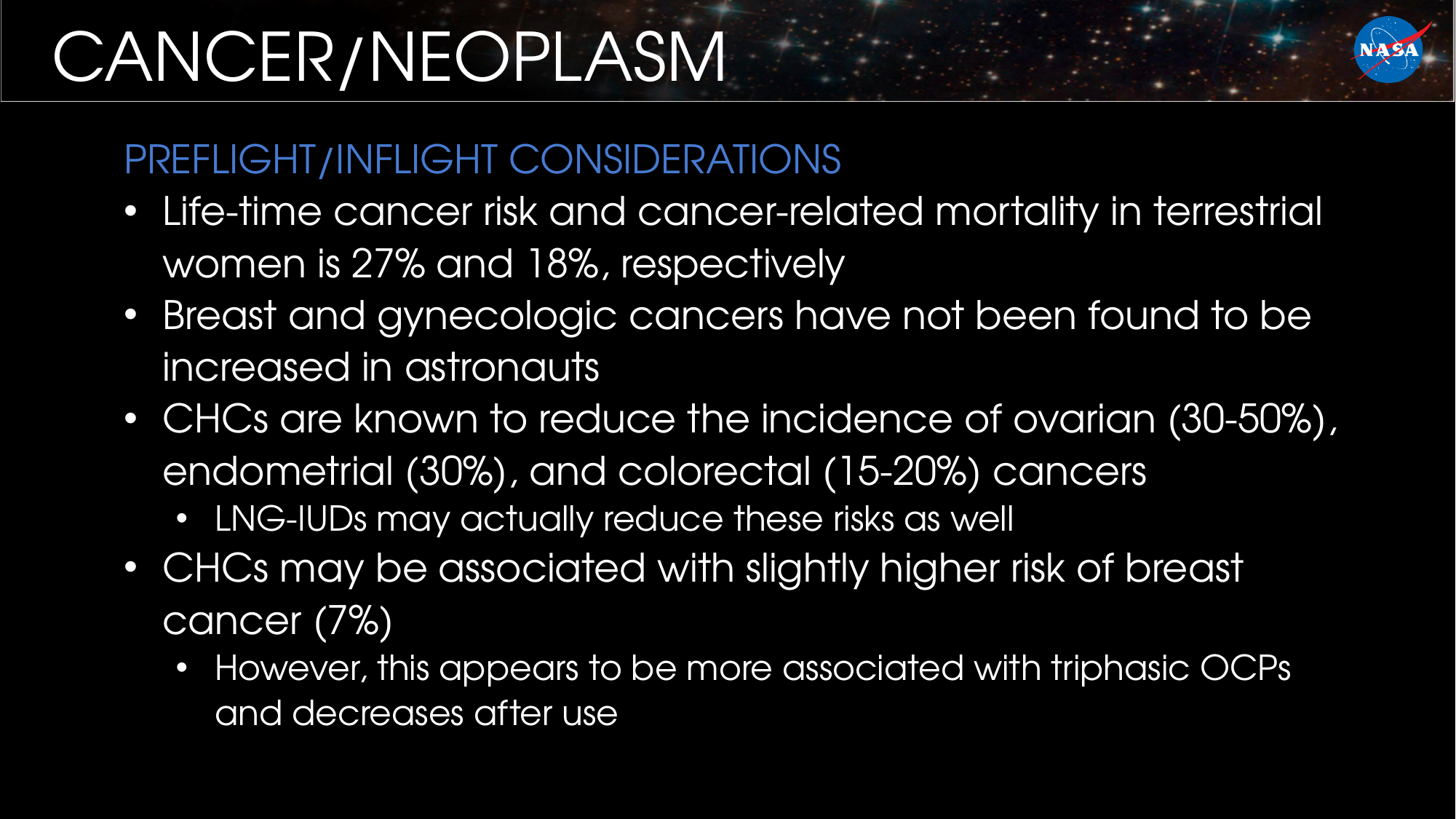

# CANCER/NEOPLASM
PREFLIGHT/INFLIGHT CONSIDERATIONS
Life-time cancer risk and cancer-related mortality in terrestrial women is 27% and 18%, respectively
Breast and gynecologic cancers have not been found to be increased in astronauts
CHCs are known to reduce the incidence of ovarian (30-50%), endometrial (30%), and colorectal (15-20%) cancers
LNG-IUDs may actually reduce these risks as well
CHCs may be associated with slightly higher risk of breast cancer (7%)
However, this appears to be more associated with triphasic OCPs and decreases after use